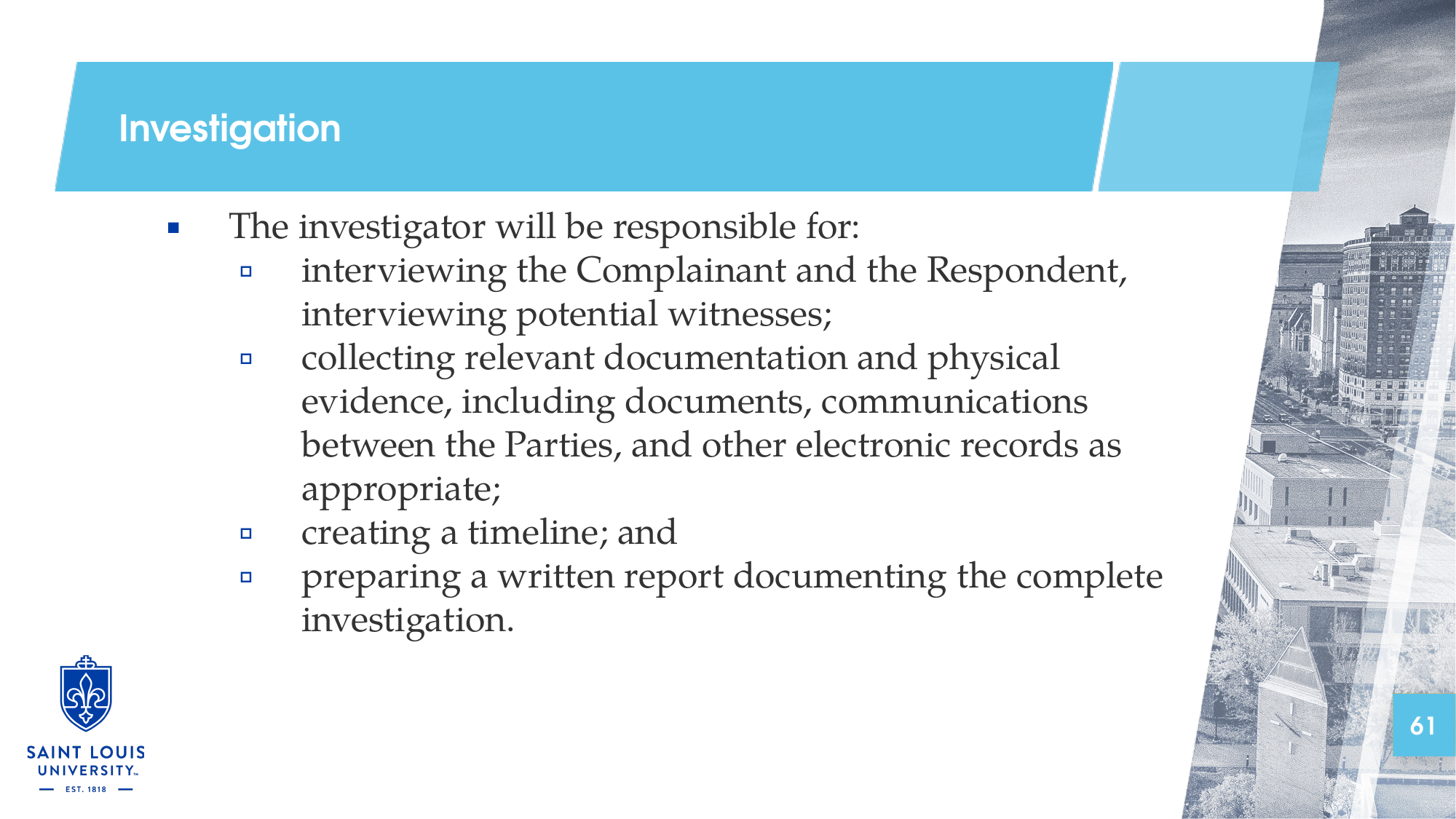

# Investigation
The investigator will be responsible for:
interviewing the Complainant and the Respondent, interviewing potential witnesses;
collecting relevant documentation and physical evidence, including documents, communications between the Parties, and other electronic records as appropriate;
creating a timeline; and
preparing a written report documenting the complete investigation.
61